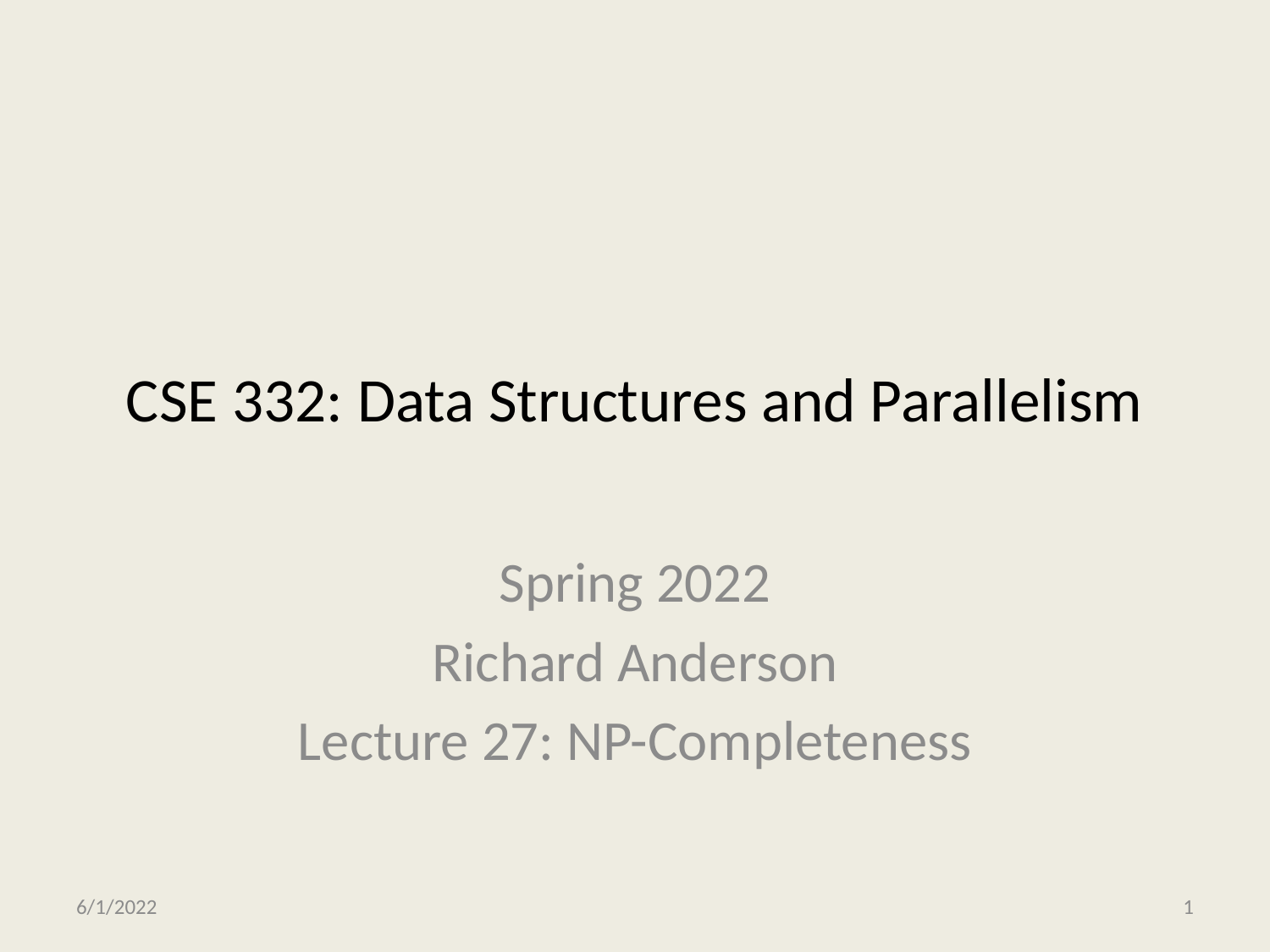

# CSE 332: Data Structures and Parallelism
Spring 2022
Richard Anderson
Lecture 27: NP-Completeness
6/1/2022
CSE 332
1